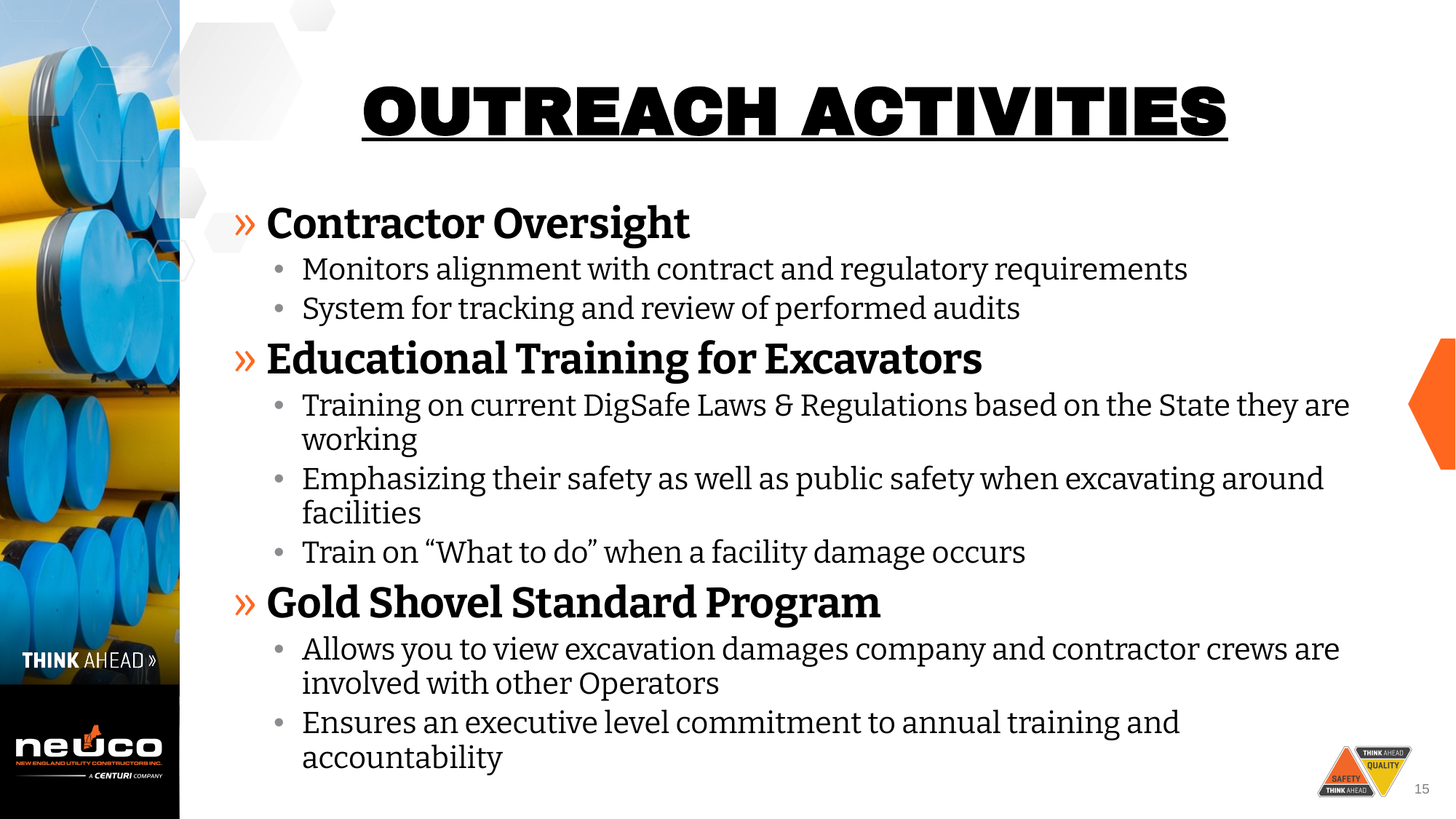

# Outreach Activities
Contractor Oversight
Monitors alignment with contract and regulatory requirements
System for tracking and review of performed audits
Educational Training for Excavators
Training on current DigSafe Laws & Regulations based on the State they are working
Emphasizing their safety as well as public safety when excavating around facilities
Train on “What to do” when a facility damage occurs
Gold Shovel Standard Program
Allows you to view excavation damages company and contractor crews are involved with other Operators
Ensures an executive level commitment to annual training and accountability